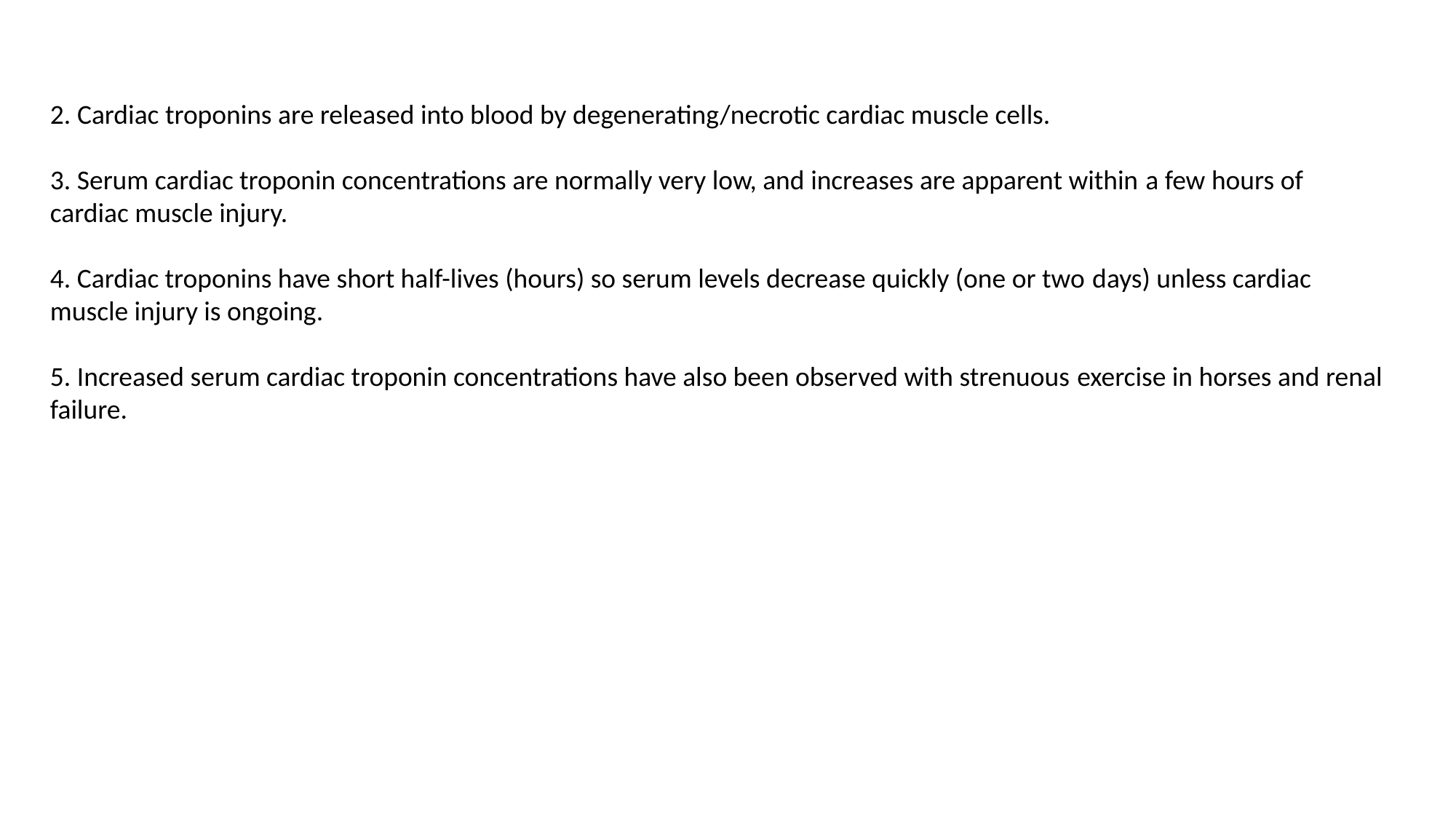

2. Cardiac troponins are released into blood by degenerating/necrotic cardiac muscle cells.
3. Serum cardiac troponin concentrations are normally very low, and increases are apparent within a few hours of cardiac muscle injury.

4. Cardiac troponins have short half-lives (hours) so serum levels decrease quickly (one or two days) unless cardiac muscle injury is ongoing.

5. Increased serum cardiac troponin concentrations have also been observed with strenuous exercise in horses and renal failure.